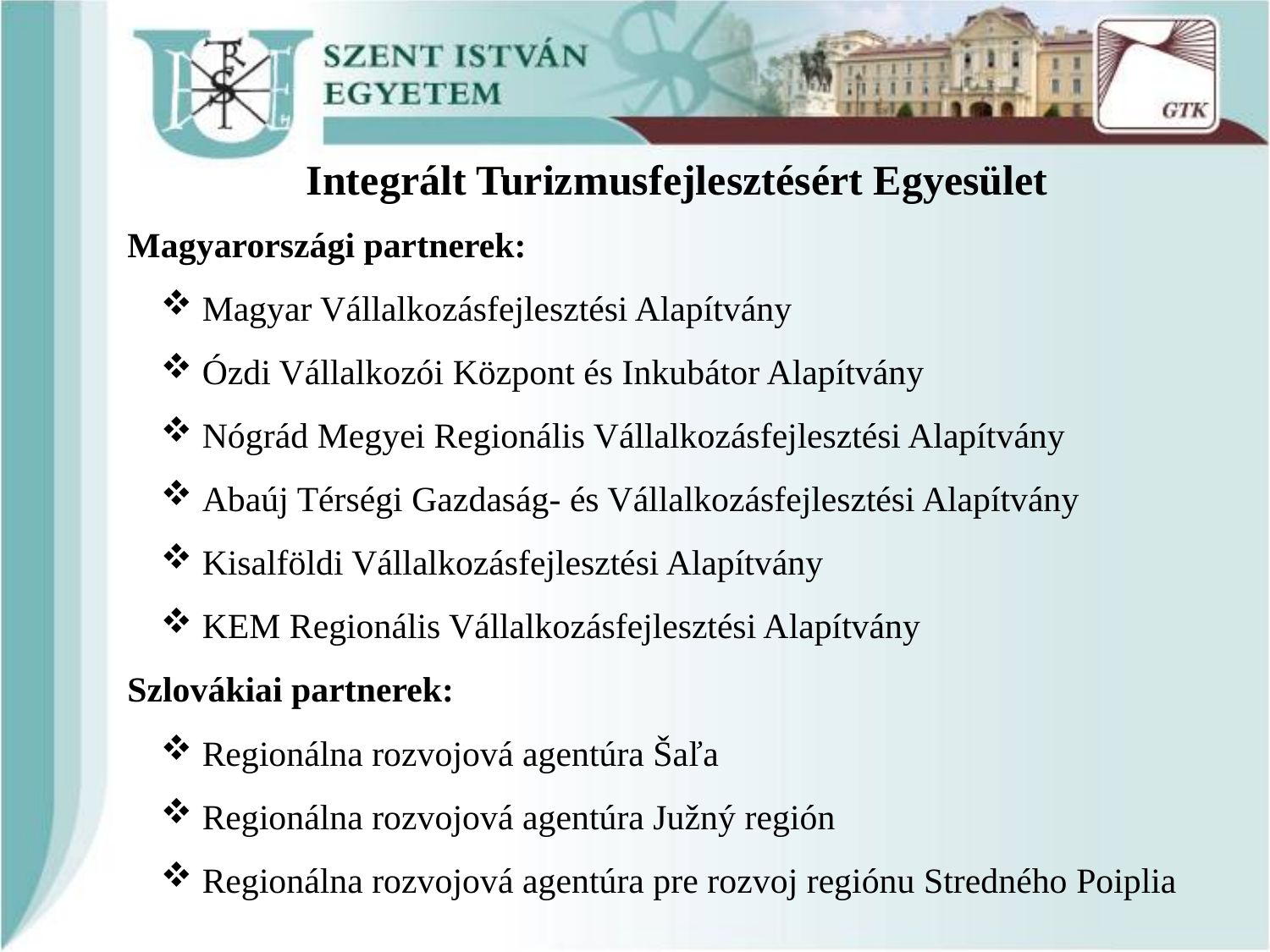

Integrált Turizmusfejlesztésért Egyesület
Magyarországi partnerek:
 Magyar Vállalkozásfejlesztési Alapítvány
 Ózdi Vállalkozói Központ és Inkubátor Alapítvány
 Nógrád Megyei Regionális Vállalkozásfejlesztési Alapítvány
 Abaúj Térségi Gazdaság- és Vállalkozásfejlesztési Alapítvány
 Kisalföldi Vállalkozásfejlesztési Alapítvány
 KEM Regionális Vállalkozásfejlesztési Alapítvány
Szlovákiai partnerek:
 Regionálna rozvojová agentúra Šaľa
 Regionálna rozvojová agentúra Južný región
 Regionálna rozvojová agentúra pre rozvoj regiónu Stredného Poiplia